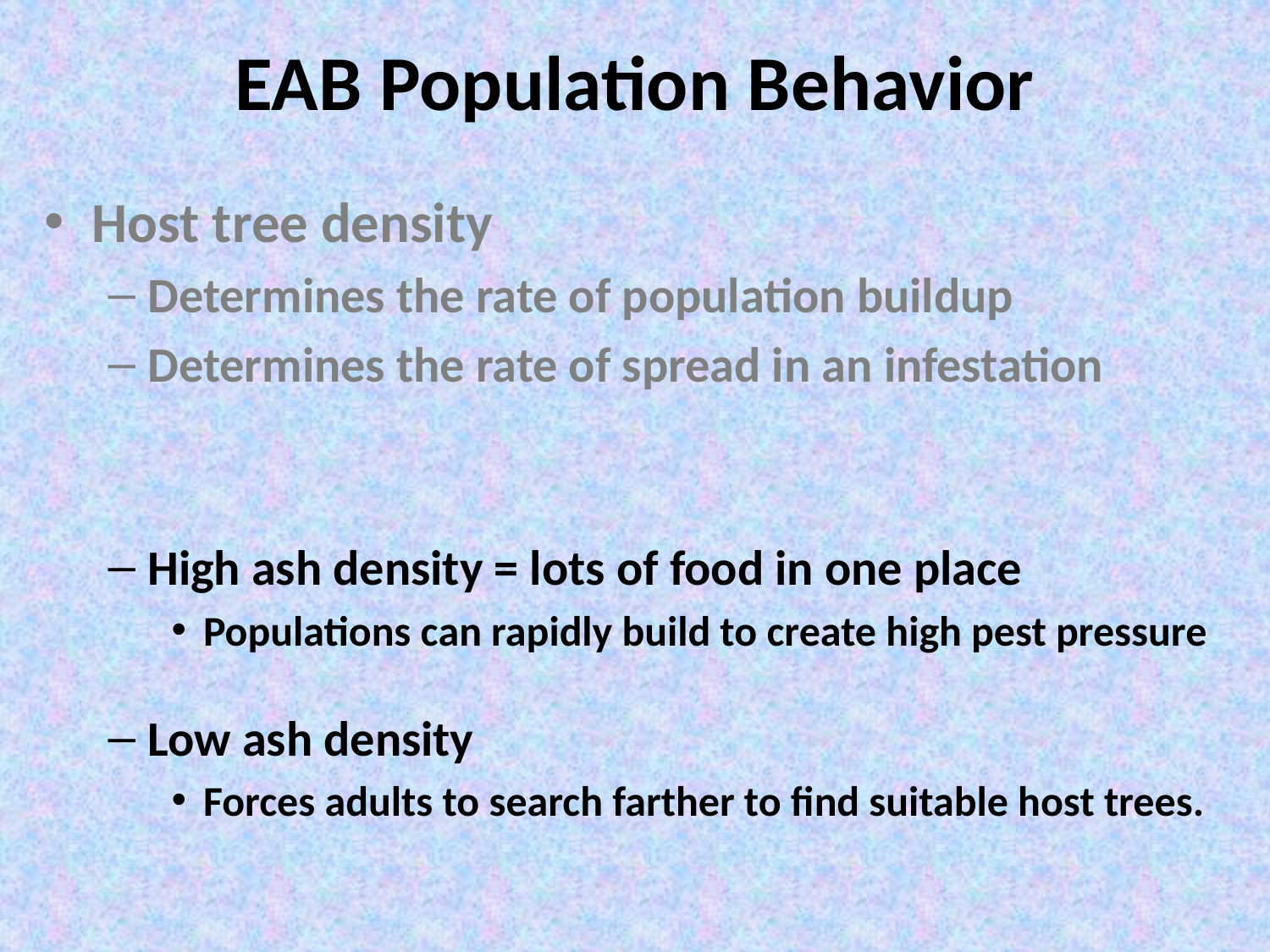

# EAB Population Behavior
Host tree density
Determines the rate of population buildup
Determines the rate of spread in an infestation

High ash density = lots of food in one place
Populations can rapidly build to create high pest pressure

Low ash density
Forces adults to search farther to find suitable host trees.